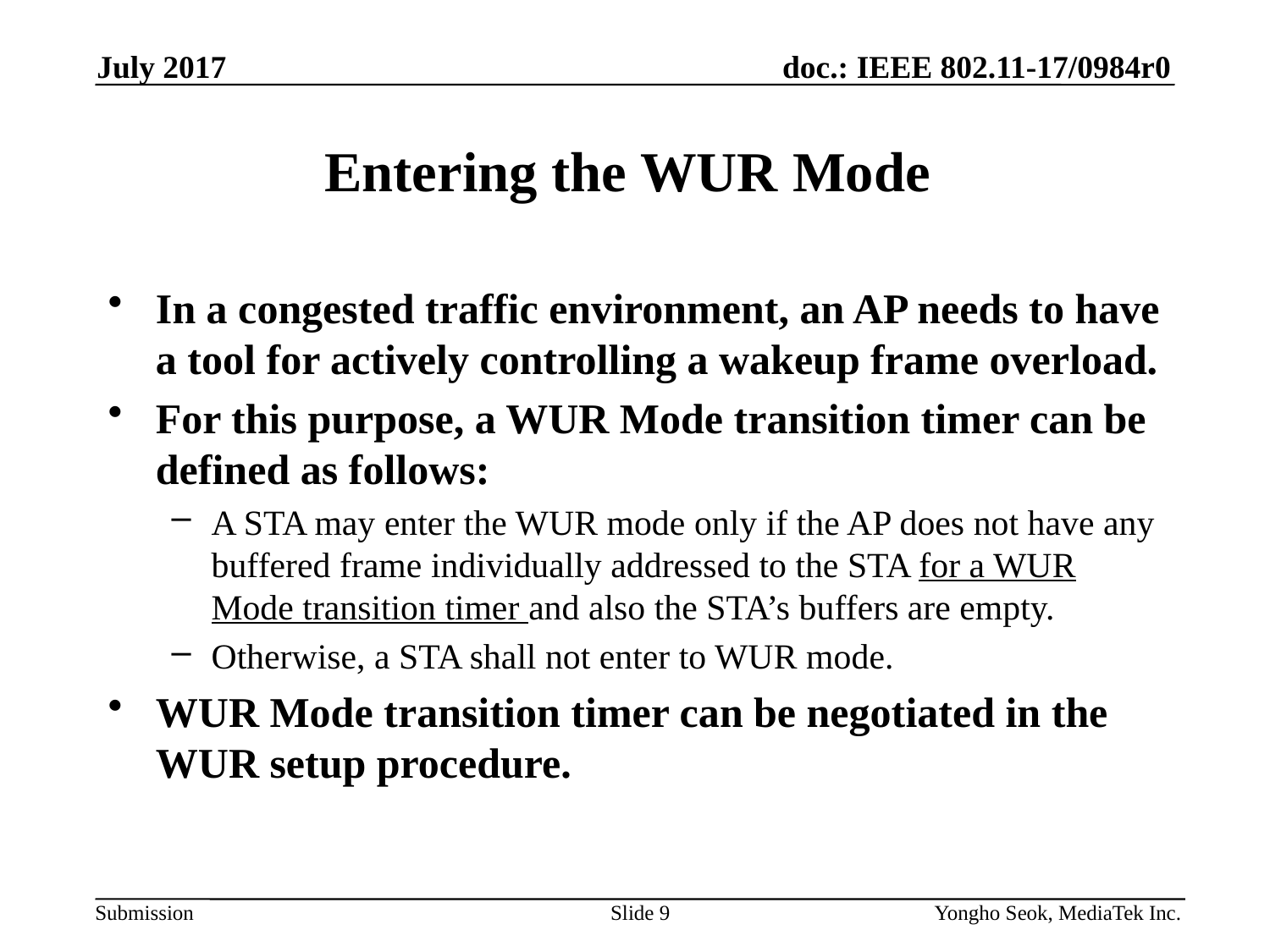

July 2017
# Entering the WUR Mode
In a congested traffic environment, an AP needs to have a tool for actively controlling a wakeup frame overload.
For this purpose, a WUR Mode transition timer can be defined as follows:
A STA may enter the WUR mode only if the AP does not have any buffered frame individually addressed to the STA for a WUR Mode transition timer and also the STA’s buffers are empty.
Otherwise, a STA shall not enter to WUR mode.
WUR Mode transition timer can be negotiated in the WUR setup procedure.
Slide 9
Yongho Seok, MediaTek Inc.